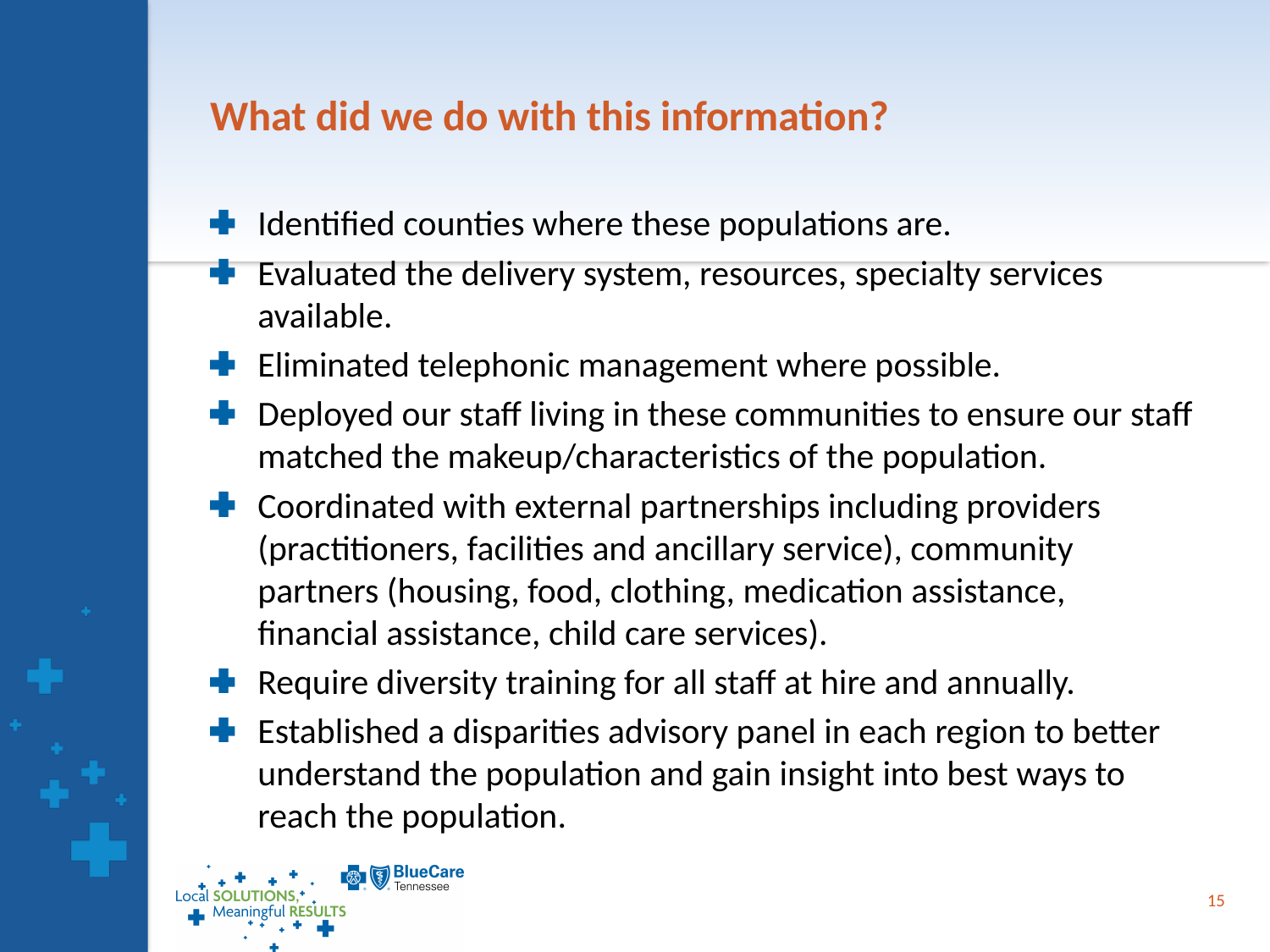

# What did we do with this information?
Identified counties where these populations are.
Evaluated the delivery system, resources, specialty services available.
Eliminated telephonic management where possible.
Deployed our staff living in these communities to ensure our staff matched the makeup/characteristics of the population.
Coordinated with external partnerships including providers (practitioners, facilities and ancillary service), community partners (housing, food, clothing, medication assistance, financial assistance, child care services).
Require diversity training for all staff at hire and annually.
Established a disparities advisory panel in each region to better understand the population and gain insight into best ways to reach the population.
15